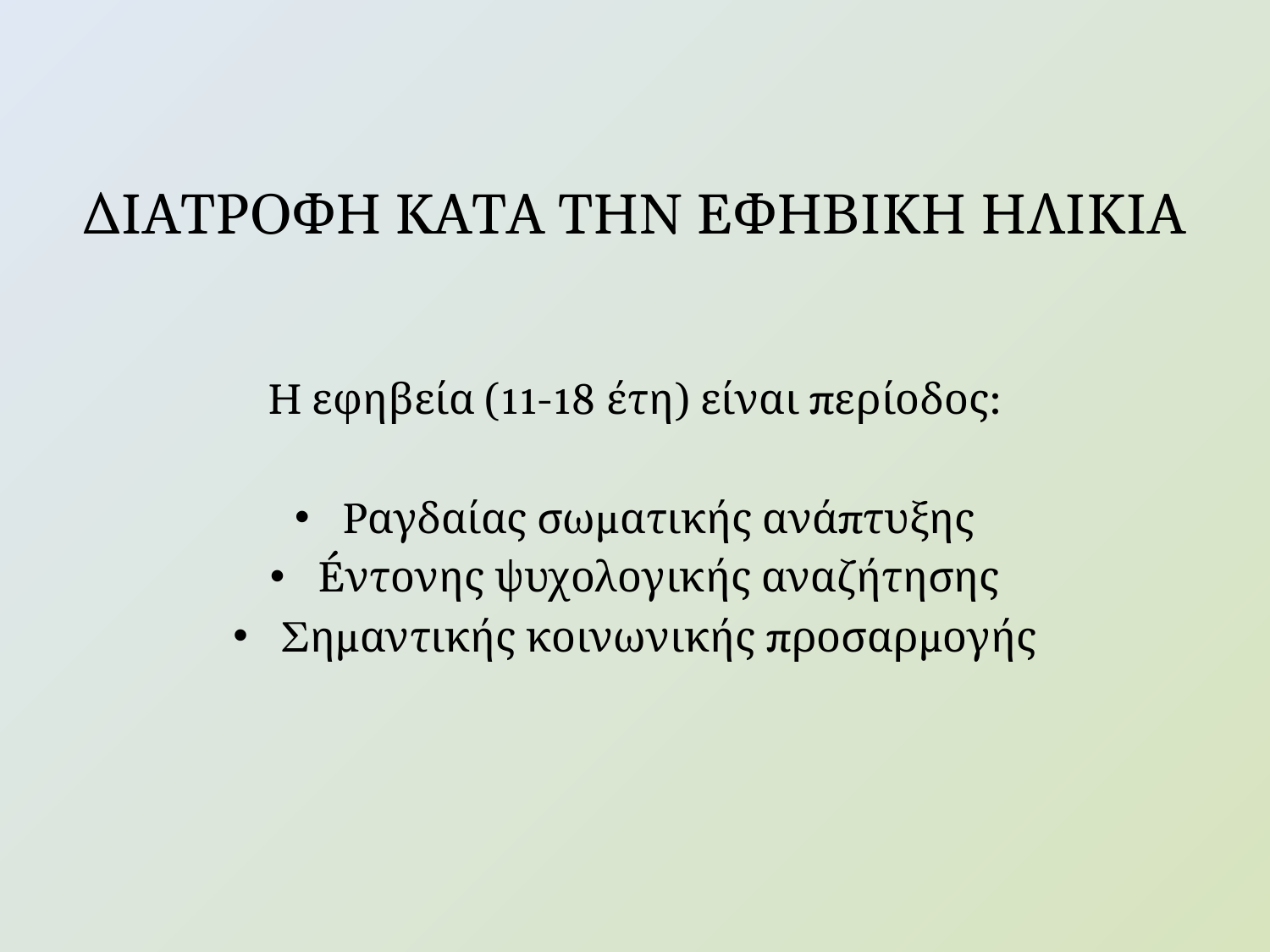

# ΔΙΑΤΡΟΦΗ ΚΑΤΑ ΤΗΝ ΕΦΗΒΙΚΗ ΗΛΙΚΙΑ
Η εφηβεία (11-18 έτη) είναι περίοδος:

Ραγδαίας σωματικής ανάπτυξης
Έντονης ψυχολογικής αναζήτησης
Σημαντικής κοινωνικής προσαρμογής